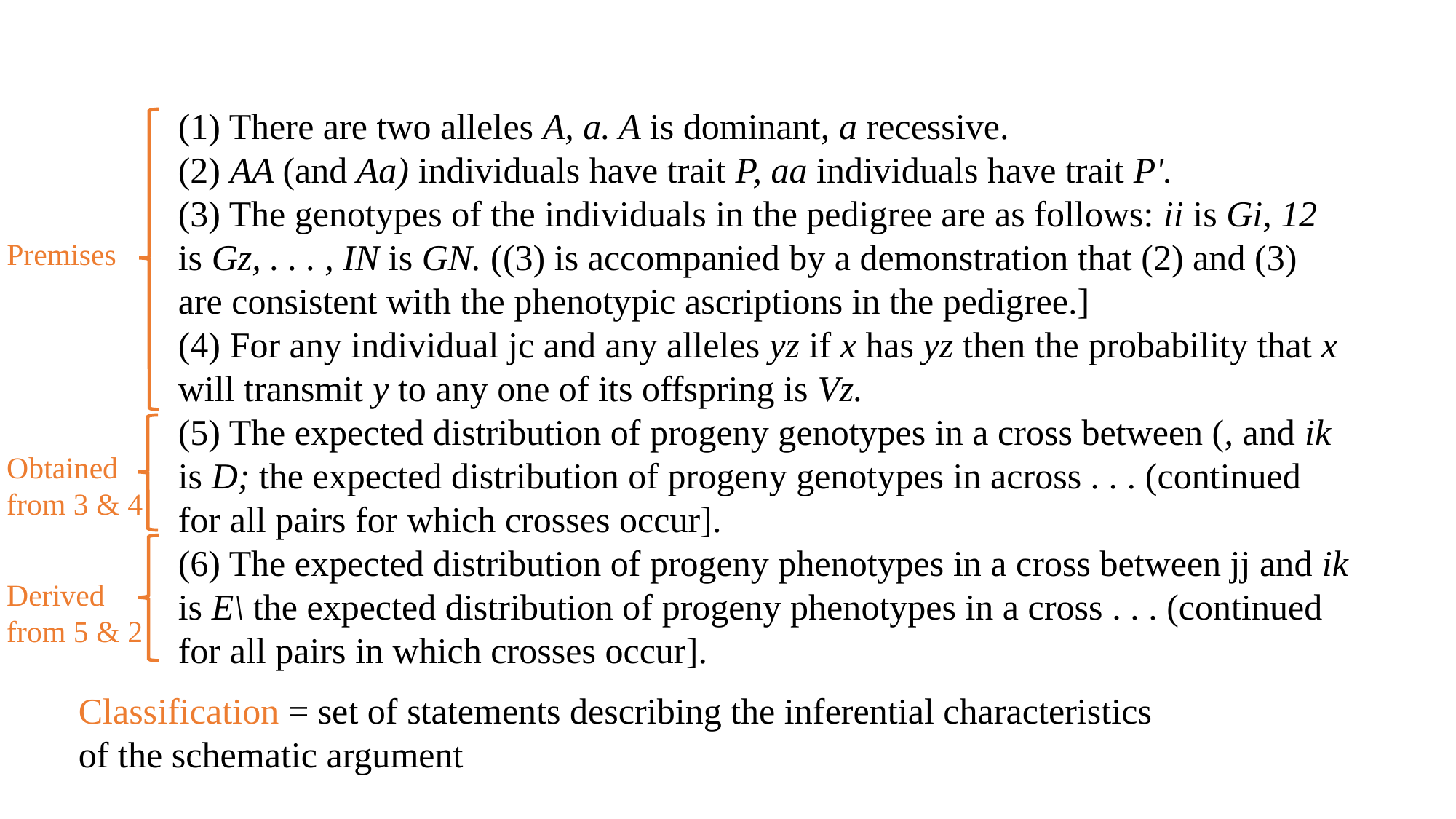

(1) There are two alleles A, a. A is dominant, a recessive.
(2) AA (and Aa) individuals have trait P, aa individuals have trait P'.
(3) The genotypes of the individuals in the pedigree are as follows: ii is Gi, 12
is Gz, . . . , IN is GN. ((3) is accompanied by a demonstration that (2) and (3)
are consistent with the phenotypic ascriptions in the pedigree.]
(4) For any individual jc and any alleles yz if x has yz then the probability that x
will transmit y to any one of its offspring is Vz.
(5) The expected distribution of progeny genotypes in a cross between (, and ik
is D; the expected distribution of progeny genotypes in across . . . (continued
for all pairs for which crosses occur].
(6) The expected distribution of progeny phenotypes in a cross between jj and ik
is E\ the expected distribution of progeny phenotypes in a cross . . . (continued
for all pairs in which crosses occur].

Premises

Obtained from 3 & 4

Derived from 5 & 2
Classification = set of statements describing the inferential characteristics of the schematic argument